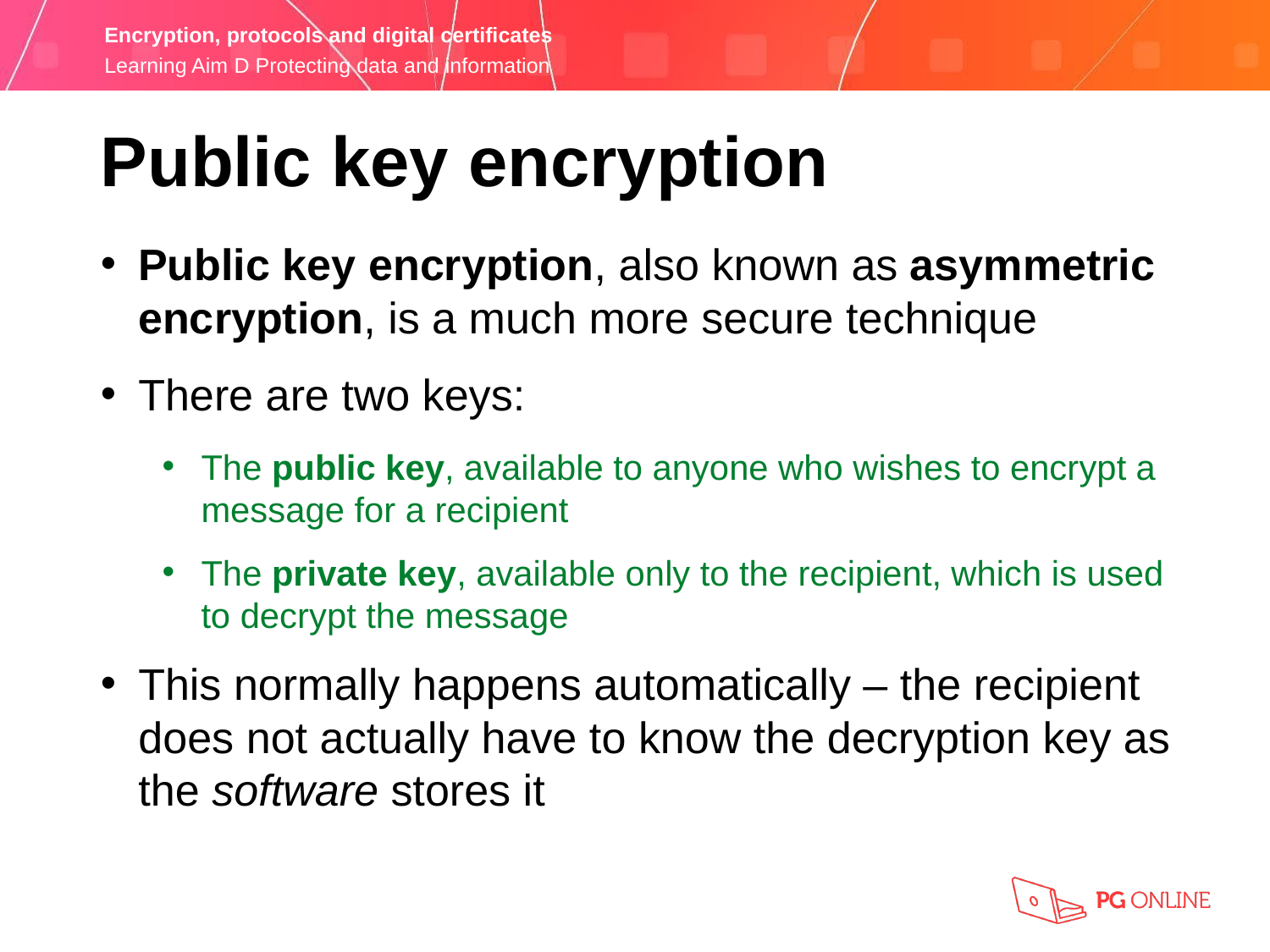

Public key encryption
Public key encryption, also known as asymmetric encryption, is a much more secure technique
There are two keys:
The public key, available to anyone who wishes to encrypt a message for a recipient
The private key, available only to the recipient, which is used to decrypt the message
This normally happens automatically – the recipient does not actually have to know the decryption key as the software stores it